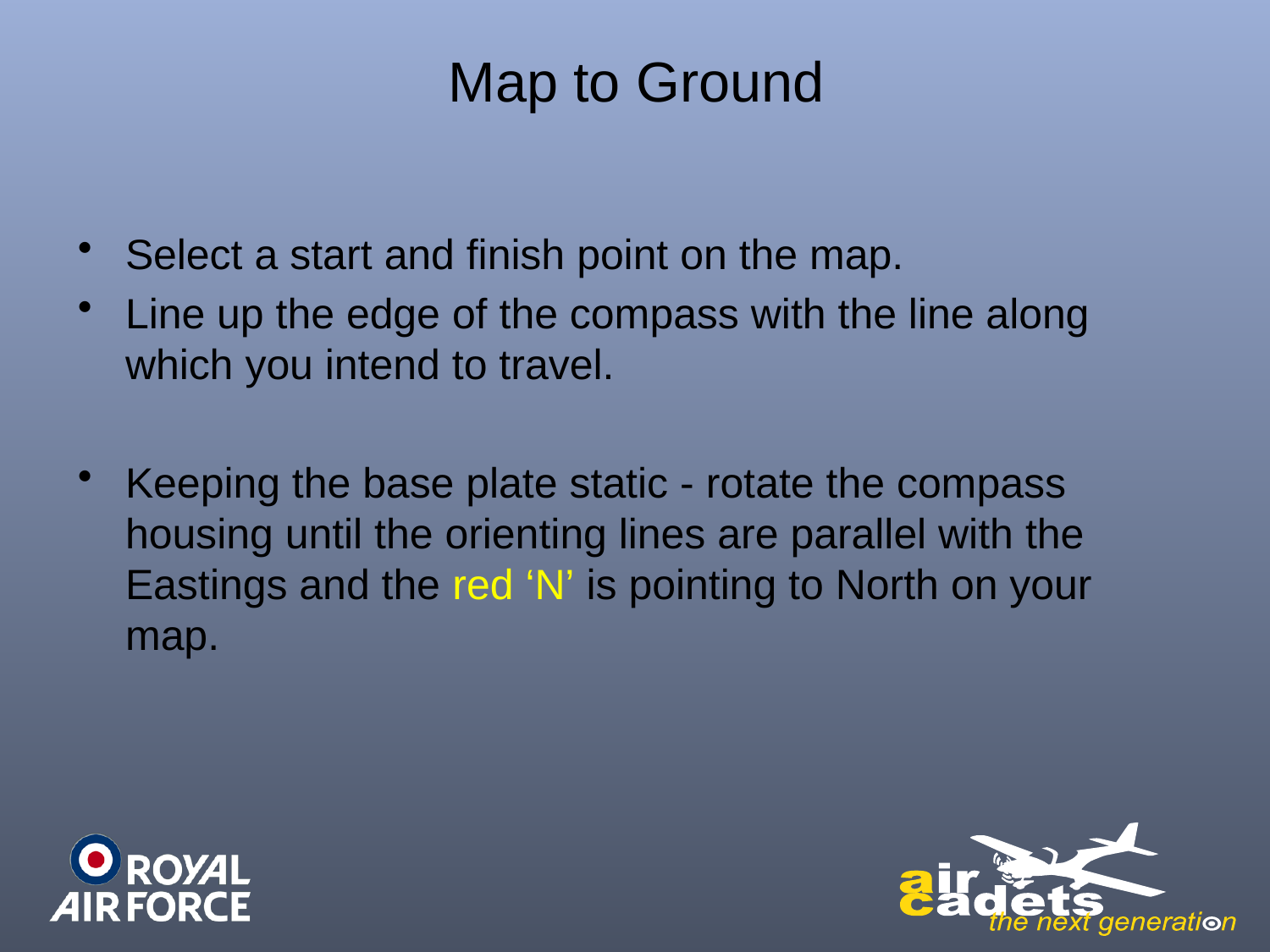

# Map to Ground
Select a start and finish point on the map.
Line up the edge of the compass with the line along which you intend to travel.

Keeping the base plate static - rotate the compass housing until the orienting lines are parallel with the Eastings and the red ‘N’ is pointing to North on your map.